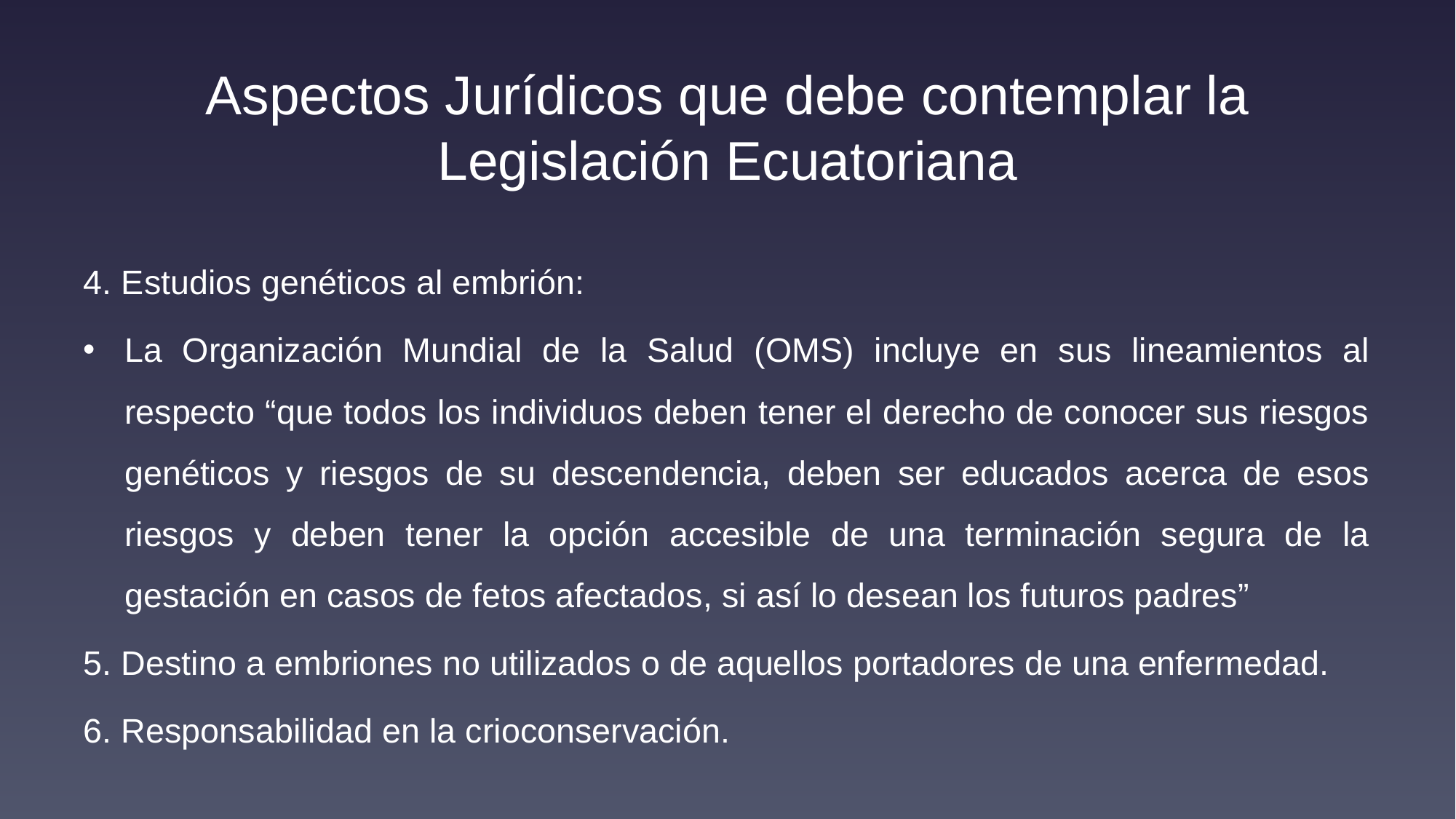

# Aspectos Jurídicos que debe contemplar la Legislación Ecuatoriana
4. Estudios genéticos al embrión:
La Organización Mundial de la Salud (OMS) incluye en sus lineamientos al respecto “que todos los individuos deben tener el derecho de conocer sus riesgos genéticos y riesgos de su descendencia, deben ser educados acerca de esos riesgos y deben tener la opción accesible de una terminación segura de la gestación en casos de fetos afectados, si así lo desean los futuros padres”
5. Destino a embriones no utilizados o de aquellos portadores de una enfermedad.
6. Responsabilidad en la crioconservación.